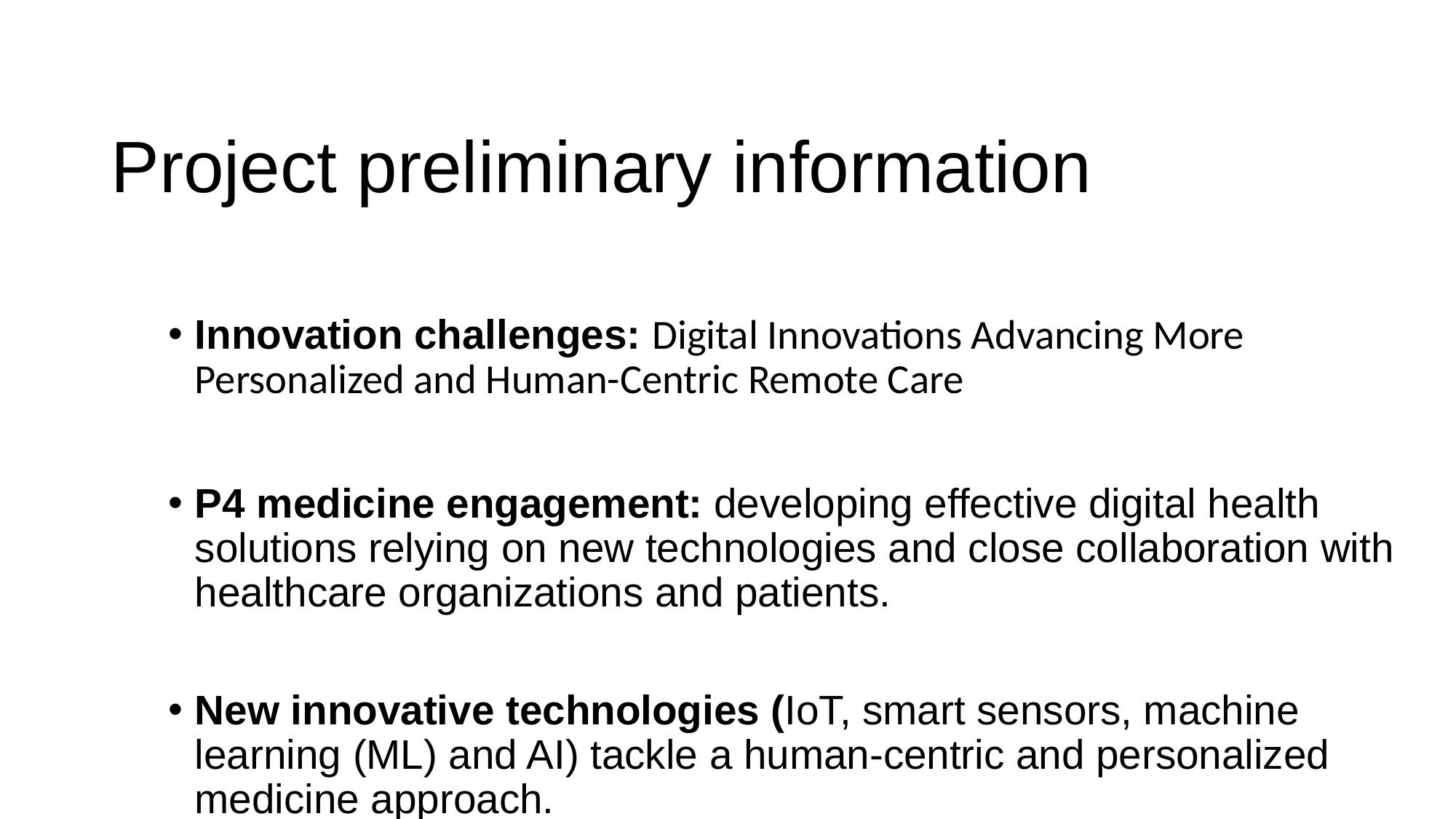

# Project preliminary information
Innovation challenges: Digital Innovations Advancing More Personalized and Human-Centric Remote Care

P4 medicine engagement: developing effective digital health solutions relying on new technologies and close collaboration with healthcare organizations and patients.

New innovative technologies (IoT, smart sensors, machine learning (ML) and AI) tackle a human-centric and personalized medicine approach.